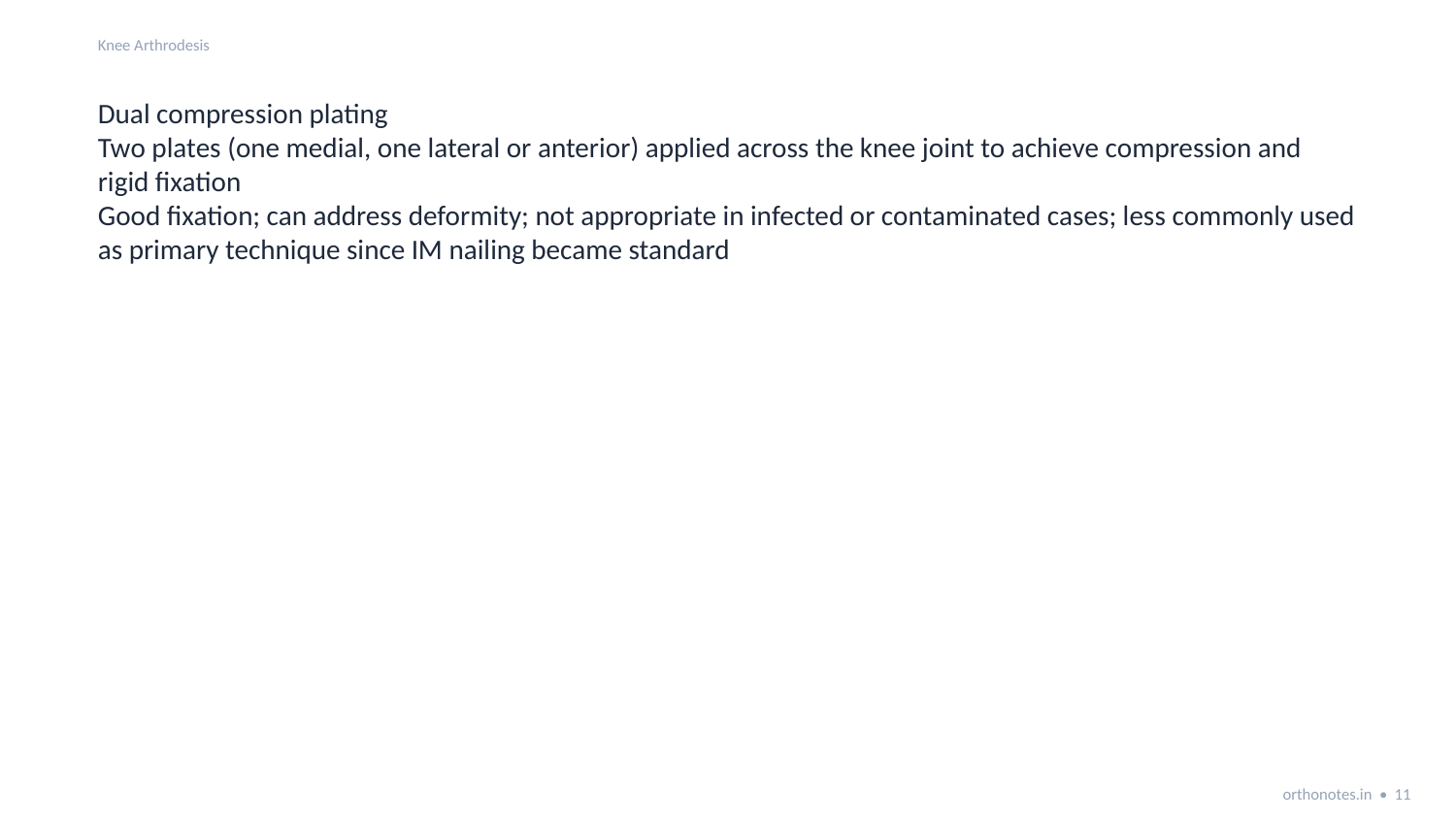

Knee Arthrodesis
Dual compression plating
Two plates (one medial, one lateral or anterior) applied across the knee joint to achieve compression and rigid fixation
Good fixation; can address deformity; not appropriate in infected or contaminated cases; less commonly used as primary technique since IM nailing became standard
orthonotes.in  •  11